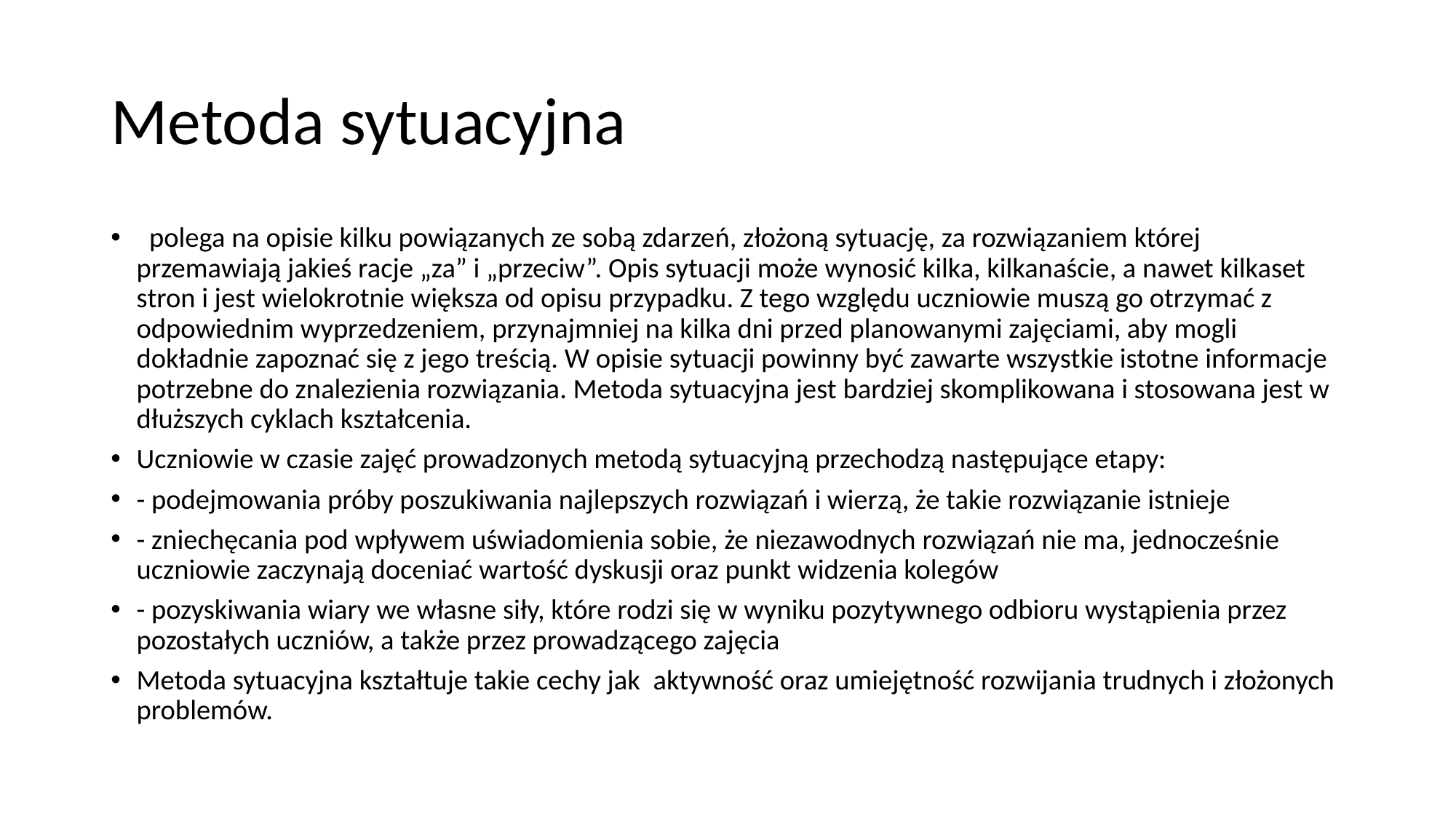

# Metoda sytuacyjna
  polega na opisie kilku powiązanych ze sobą zdarzeń, złożoną sytuację, za rozwiązaniem której przemawiają jakieś racje „za” i „przeciw”. Opis sytuacji może wynosić kilka, kilkanaście, a nawet kilkaset stron i jest wielokrotnie większa od opisu przypadku. Z tego względu uczniowie muszą go otrzymać z odpowiednim wyprzedzeniem, przynajmniej na kilka dni przed planowanymi zajęciami, aby mogli dokładnie zapoznać się z jego treścią. W opisie sytuacji powinny być zawarte wszystkie istotne informacje potrzebne do znalezienia rozwiązania. Metoda sytuacyjna jest bardziej skomplikowana i stosowana jest w dłuższych cyklach kształcenia.
Uczniowie w czasie zajęć prowadzonych metodą sytuacyjną przechodzą następujące etapy:
- podejmowania próby poszukiwania najlepszych rozwiązań i wierzą, że takie rozwiązanie istnieje
- zniechęcania pod wpływem uświadomienia sobie, że niezawodnych rozwiązań nie ma, jednocześnie uczniowie zaczynają doceniać wartość dyskusji oraz punkt widzenia kolegów
- pozyskiwania wiary we własne siły, które rodzi się w wyniku pozytywnego odbioru wystąpienia przez pozostałych uczniów, a także przez prowadzącego zajęcia
Metoda sytuacyjna kształtuje takie cechy jak  aktywność oraz umiejętność rozwijania trudnych i złożonych problemów.